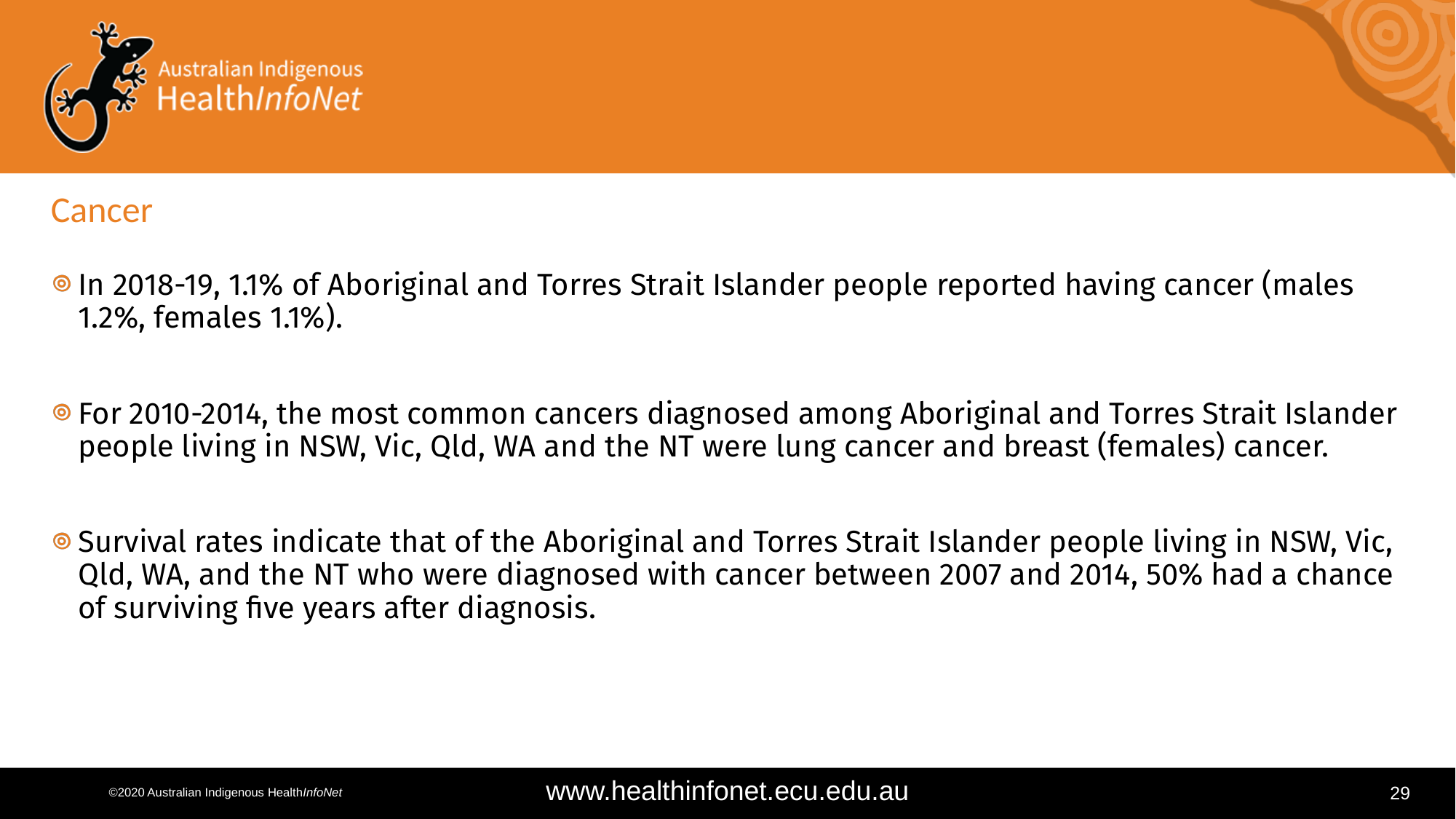

# Cancer
In 2018-19, 1.1% of Aboriginal and Torres Strait Islander people reported having cancer (males 1.2%, females 1.1%).

For 2010-2014, the most common cancers diagnosed among Aboriginal and Torres Strait Islander people living in NSW, Vic, Qld, WA and the NT were lung cancer and breast (females) cancer.

Survival rates indicate that of the Aboriginal and Torres Strait Islander people living in NSW, Vic, Qld, WA, and the NT who were diagnosed with cancer between 2007 and 2014, 50% had a chance of surviving five years after diagnosis.